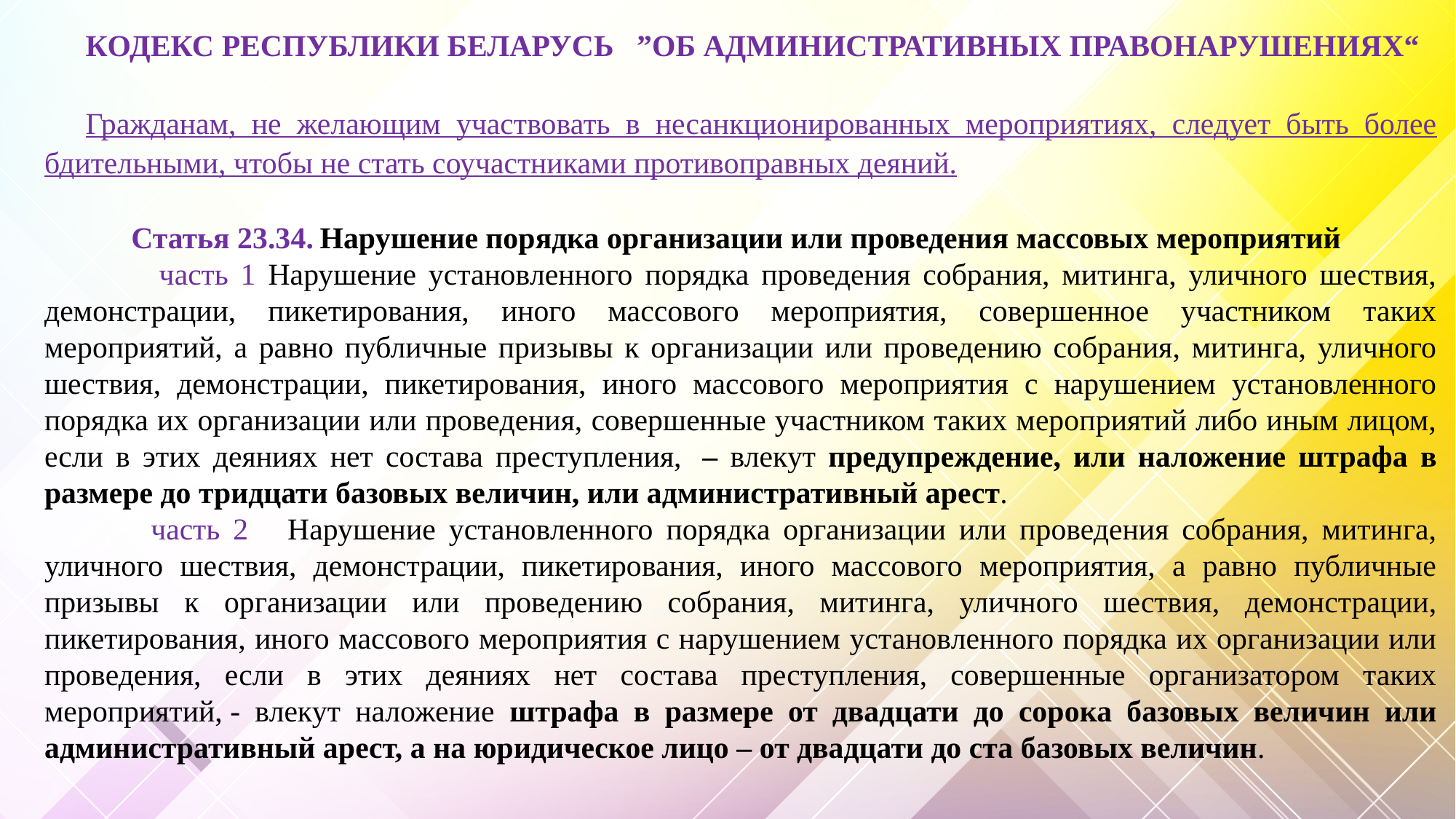

КОДЕКС РЕСПУБЛИКИ БЕЛАРУСЬ   ”ОБ АДМИНИСТРАТИВНЫХ ПРАВОНАРУШЕНИЯХ“

Гражданам, не желающим участвовать в несанкционированных мероприятиях, следует быть более бдительными, чтобы не стать соучастниками противоправных деяний.

      Статья 23.34. Нарушение порядка организации или проведения массовых мероприятий
      часть 1 Нарушение установленного порядка проведения собрания, митинга, уличного шествия, демонстрации, пикетирования, иного массового мероприятия, совершенное участником таких мероприятий, а равно публичные призывы к организации или проведению собрания, митинга, уличного шествия, демонстрации, пикетирования, иного массового мероприятия с нарушением установленного порядка их организации или проведения, совершенные участником таких мероприятий либо иным лицом, если в этих деяниях нет состава преступления,  – влекут предупреждение, или наложение штрафа в размере до тридцати базовых величин, или административный арест.
     часть 2   Нарушение установленного порядка организации или проведения собрания, митинга, уличного шествия, демонстрации, пикетирования, иного массового мероприятия, а равно публичные призывы к организации или проведению собрания, митинга, уличного шествия, демонстрации, пикетирования, иного массового мероприятия с нарушением установленного порядка их организации или проведения, если в этих деяниях нет состава преступления, совершенные организатором таких мероприятий, - влекут наложение штрафа в размере от двадцати до сорока базовых величин или административный арест, а на юридическое лицо – от двадцати до ста базовых величин.